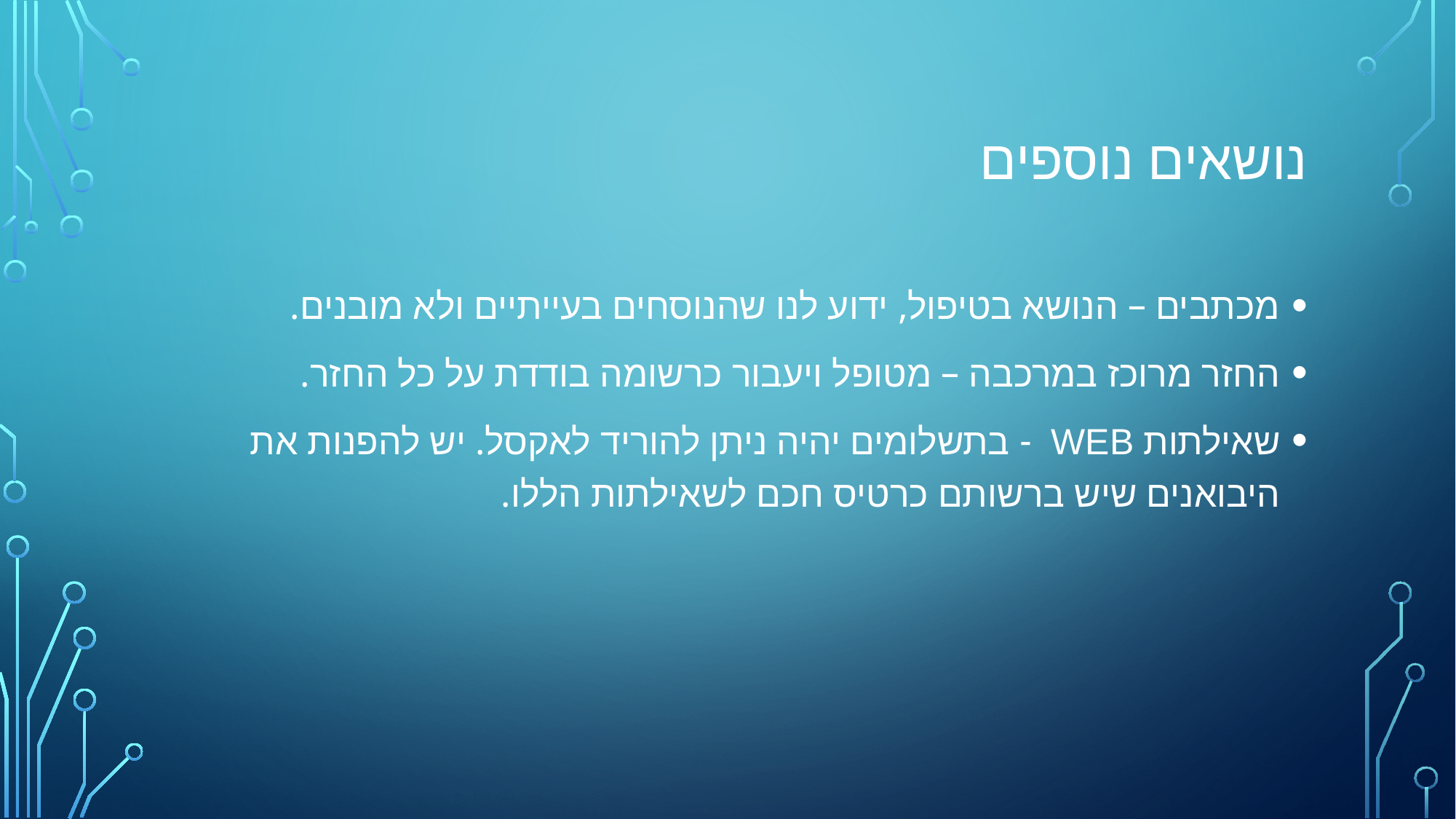

# נושאים נוספים
מכתבים – הנושא בטיפול, ידוע לנו שהנוסחים בעייתיים ולא מובנים.
החזר מרוכז במרכבה – מטופל ויעבור כרשומה בודדת על כל החזר.
שאילתות WEB  - בתשלומים יהיה ניתן להוריד לאקסל. יש להפנות את היבואנים שיש ברשותם כרטיס חכם לשאילתות הללו.